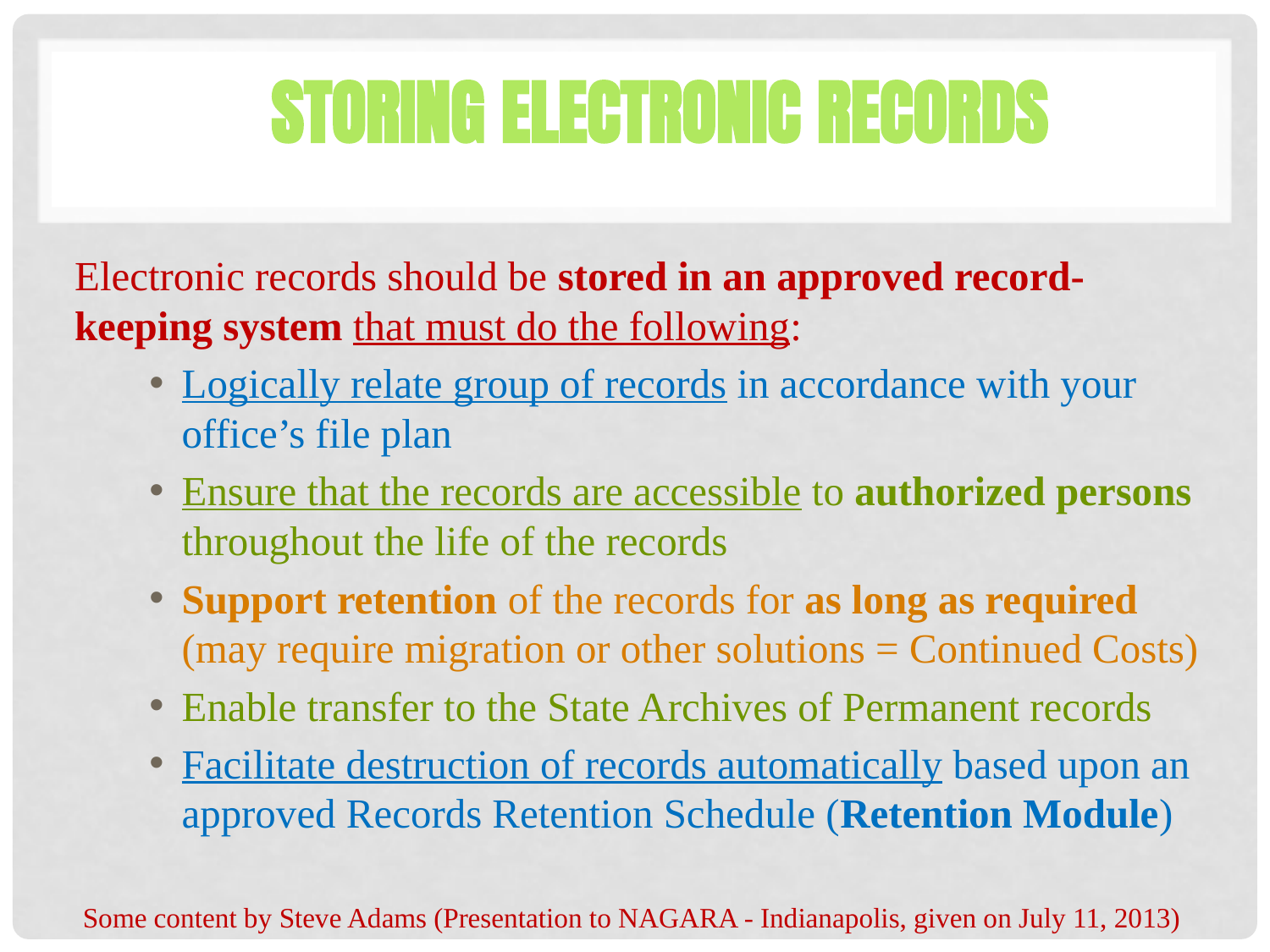

# Storing Electronic Records
Electronic records should be stored in an approved record-keeping system that must do the following:
Logically relate group of records in accordance with your office’s file plan
Ensure that the records are accessible to authorized persons throughout the life of the records
Support retention of the records for as long as required (may require migration or other solutions = Continued Costs)
Enable transfer to the State Archives of Permanent records
Facilitate destruction of records automatically based upon an approved Records Retention Schedule (Retention Module)

Some content by Steve Adams (Presentation to NAGARA - Indianapolis, given on July 11, 2013)